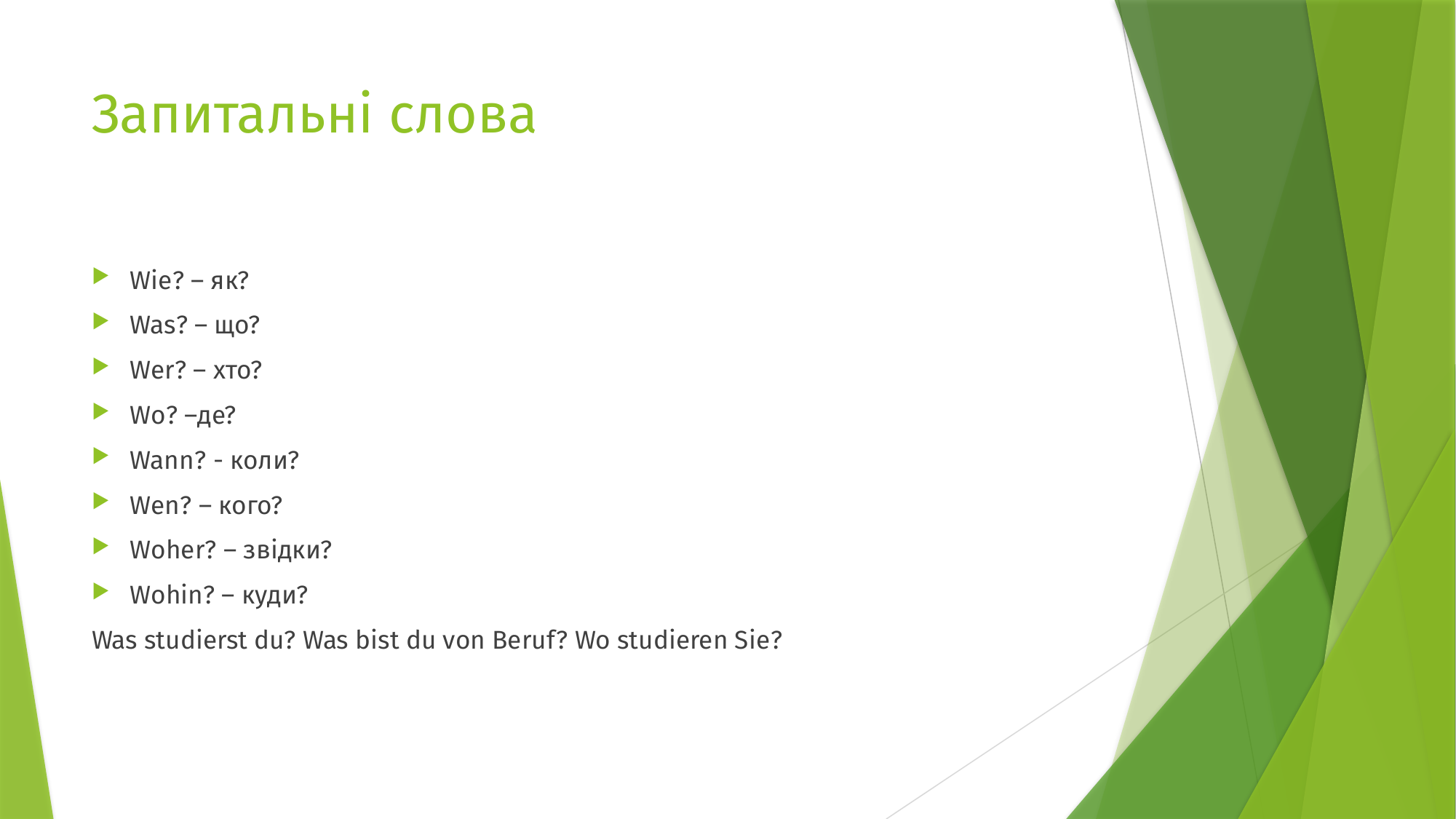

# Запитальні слова
Wie? – як?
Was? – що?
Wer? – хто?
Wo? –де?
Wann? - коли?
Wen? – кого?
Woher? – звідки?
Wohin? – куди?
Was studierst du? Was bist du von Beruf? Wo studieren Sie?